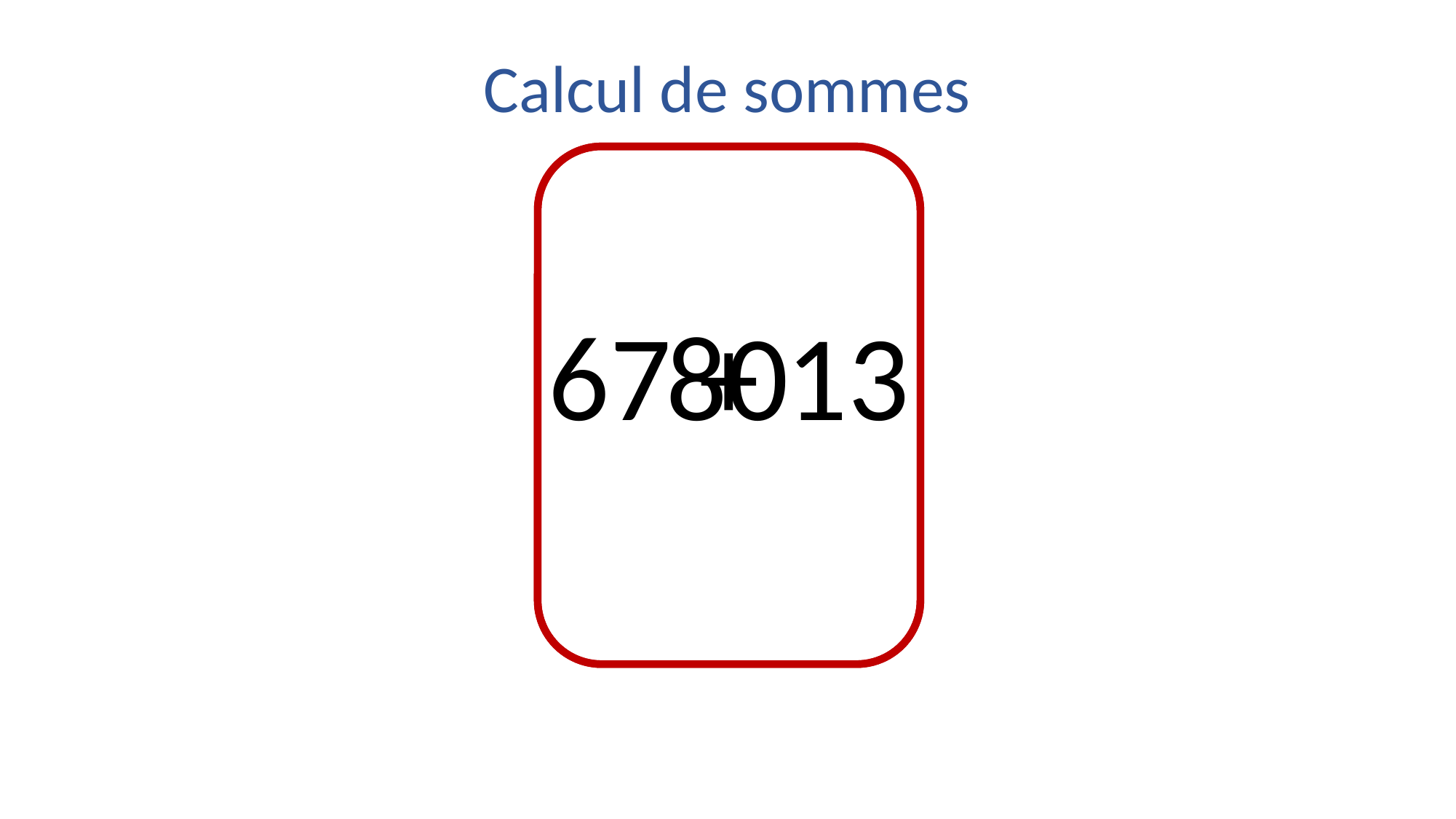

Calcul de sommes

67 + 13

80